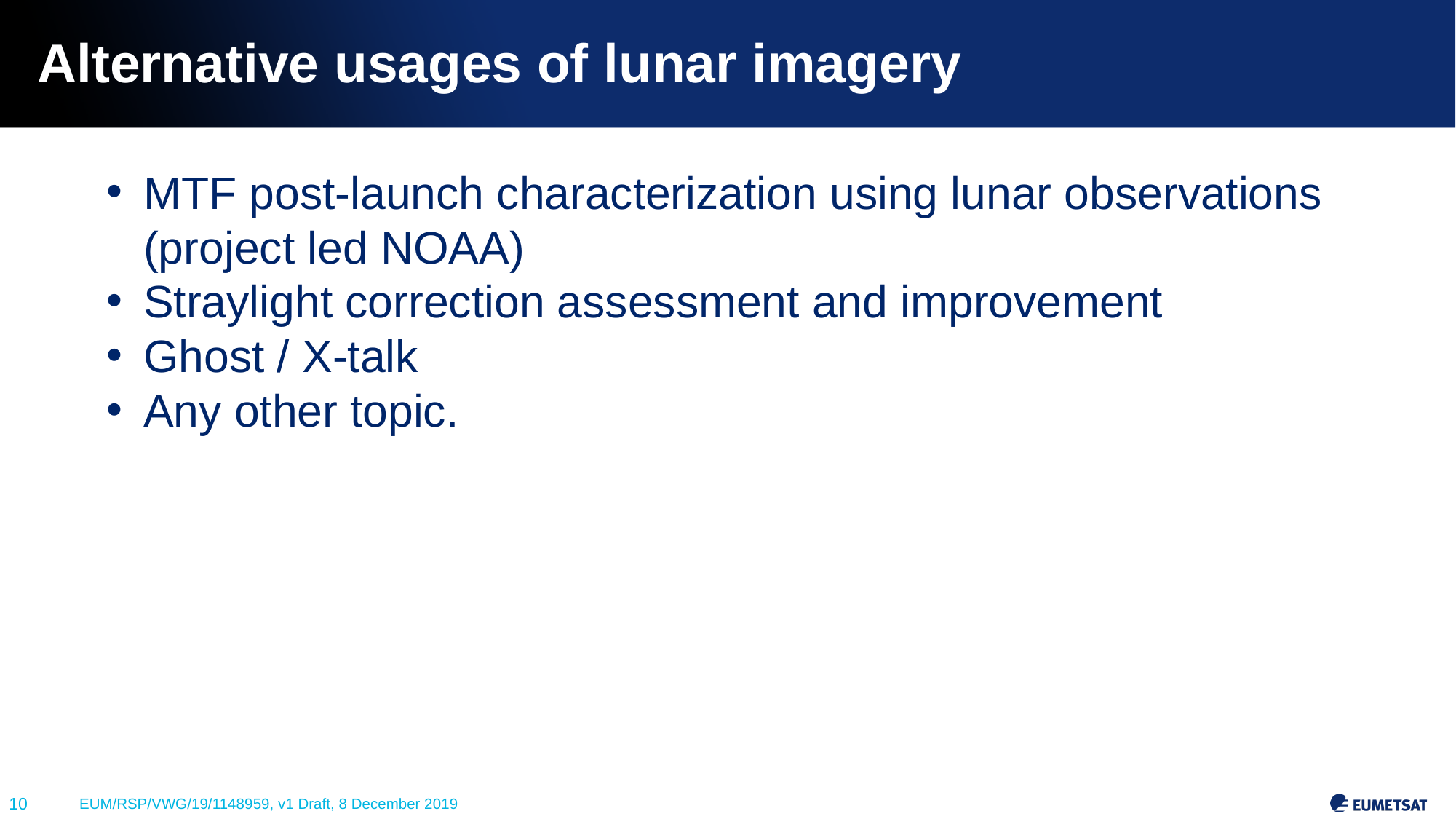

# Alternative usages of lunar imagery
MTF post-launch characterization using lunar observations (project led NOAA)
Straylight correction assessment and improvement
Ghost / X-talk
Any other topic.